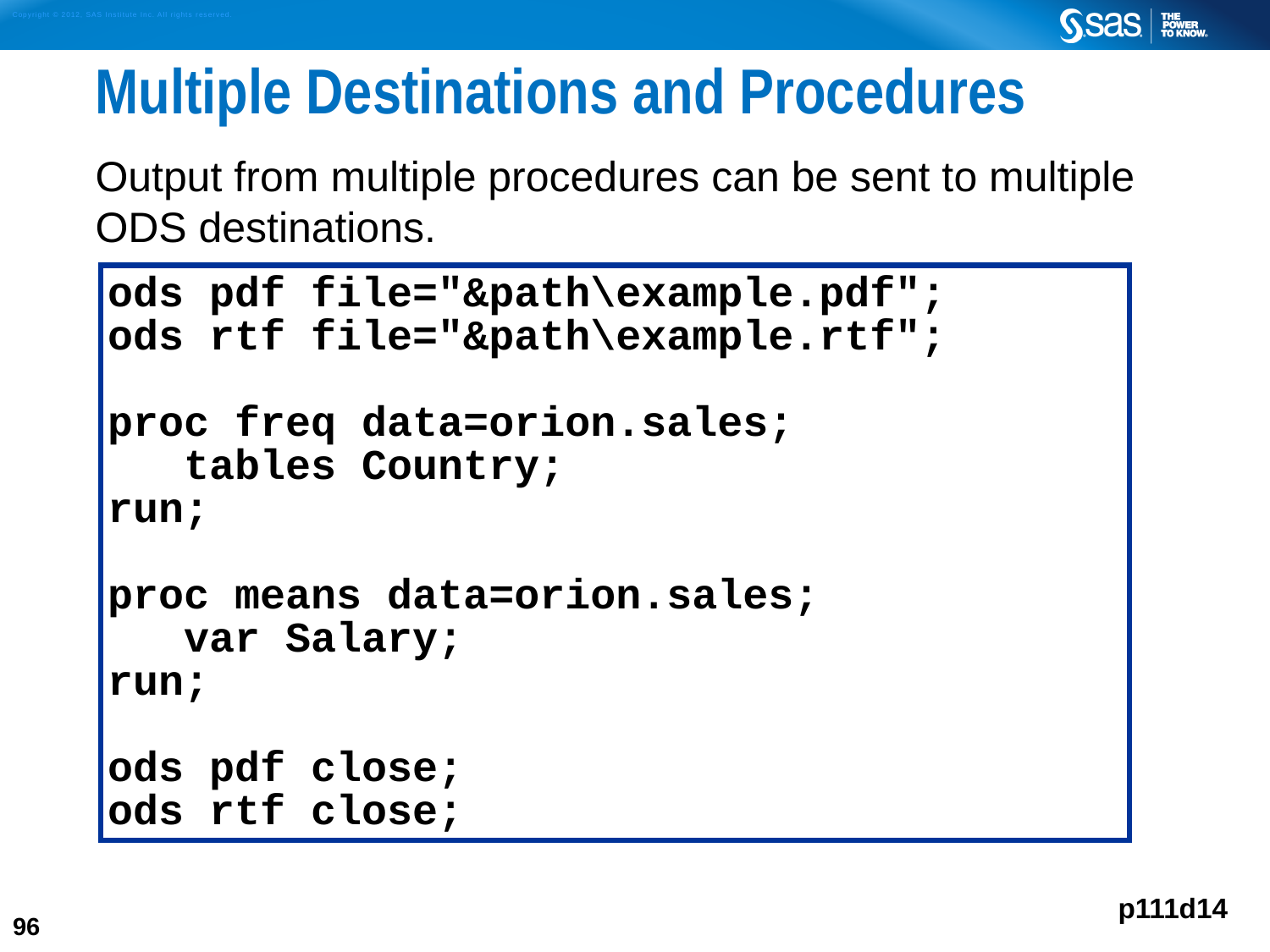

# Multiple Destinations and Procedures
Output from multiple procedures can be sent to multiple ODS destinations.
ods pdf file="&path\example.pdf";
ods rtf file="&path\example.rtf";

proc freq data=orion.sales;
   tables Country;
run;

proc means data=orion.sales;
   var Salary;
run;

ods pdf close;
ods rtf close;

p111d14